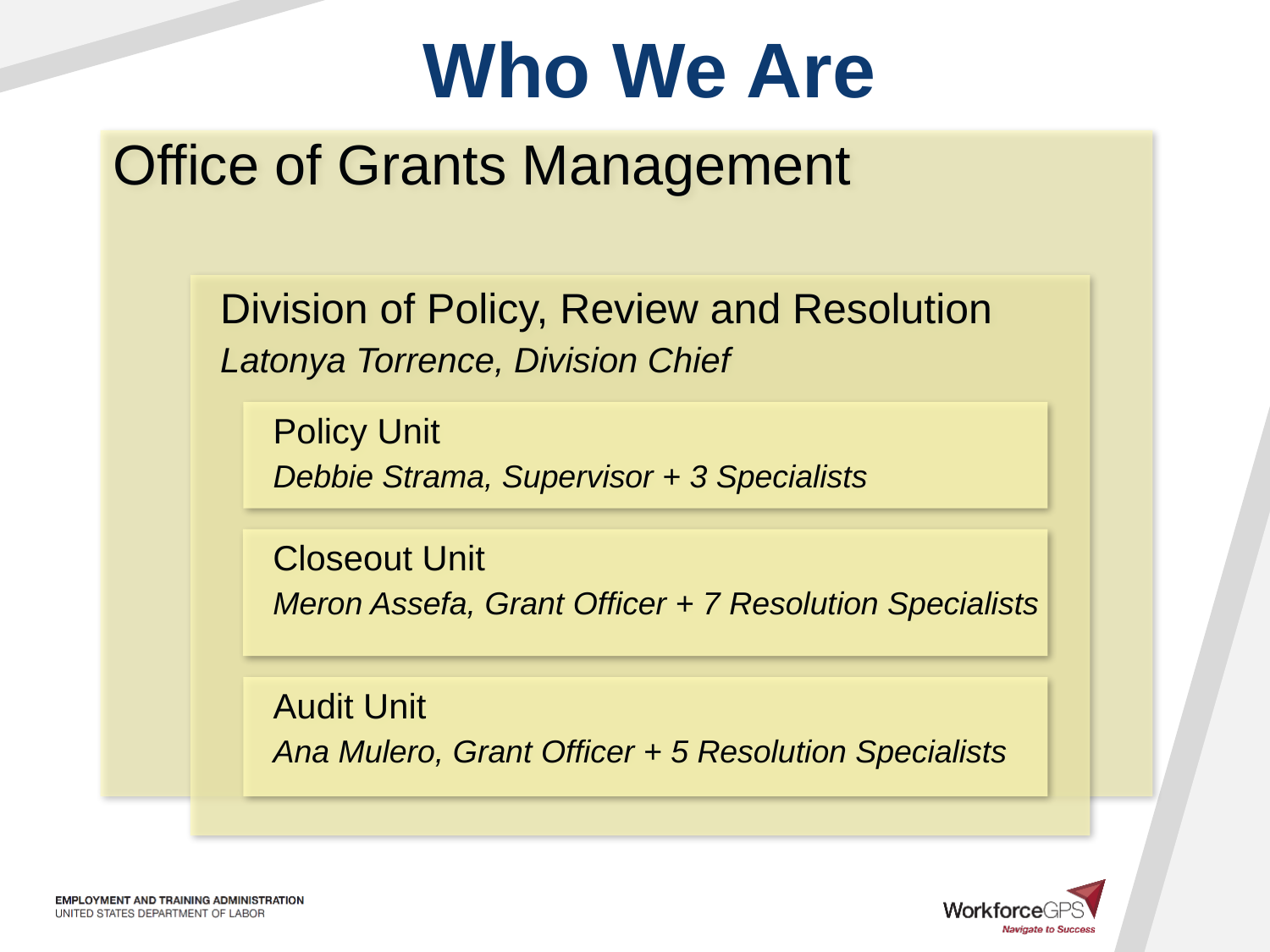

# Who We Are
Office of Grants Management
Division of Policy, Review and Resolution
Latonya Torrence, Division Chief

Policy Unit
Debbie Strama, Supervisor + 3 Specialists

Closeout Unit
Meron Assefa, Grant Officer + 7 Resolution Specialists
Audit Unit
Ana Mulero, Grant Officer + 5 Resolution Specialists